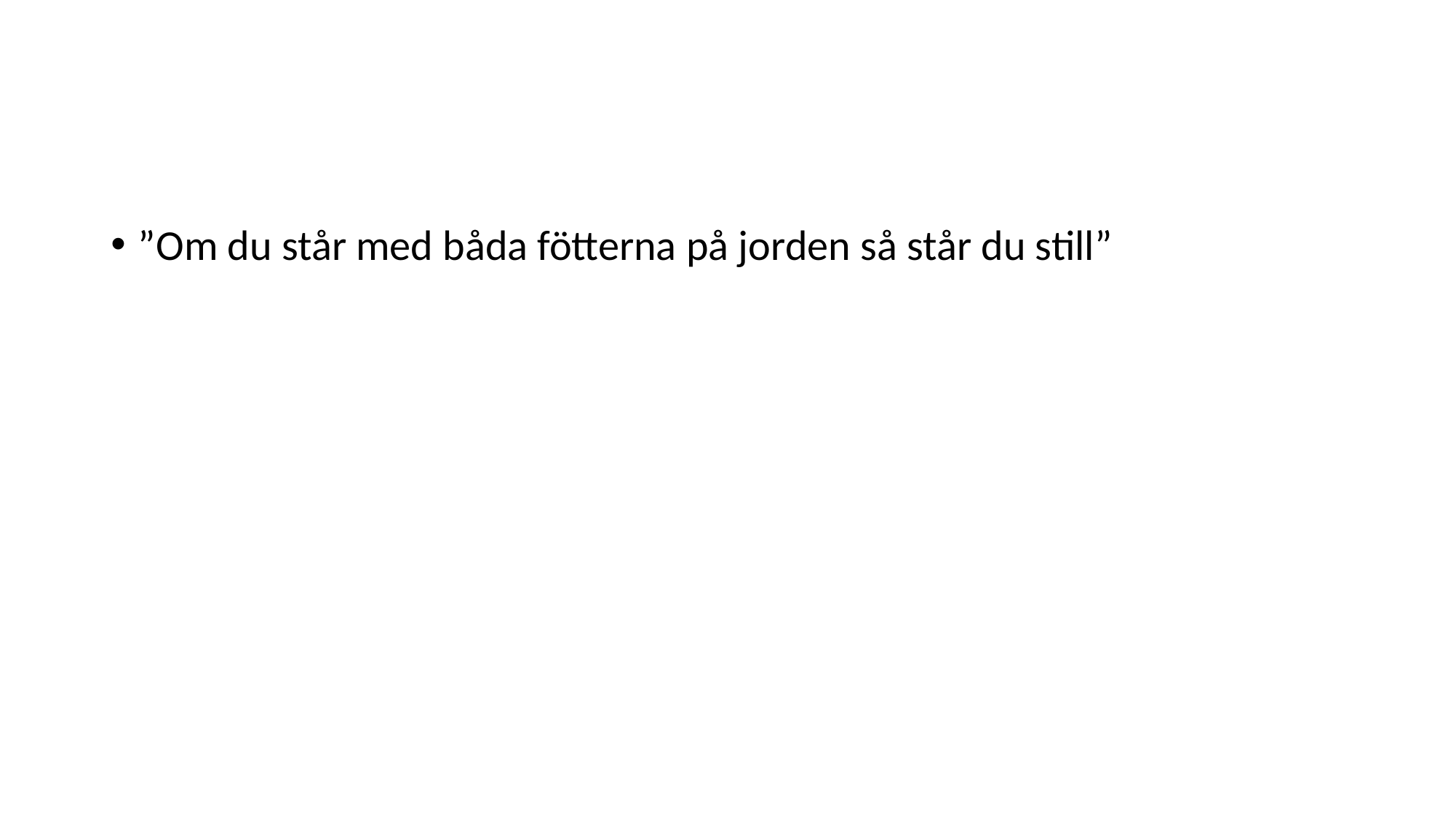

”Om du står med båda fötterna på jorden så står du still”